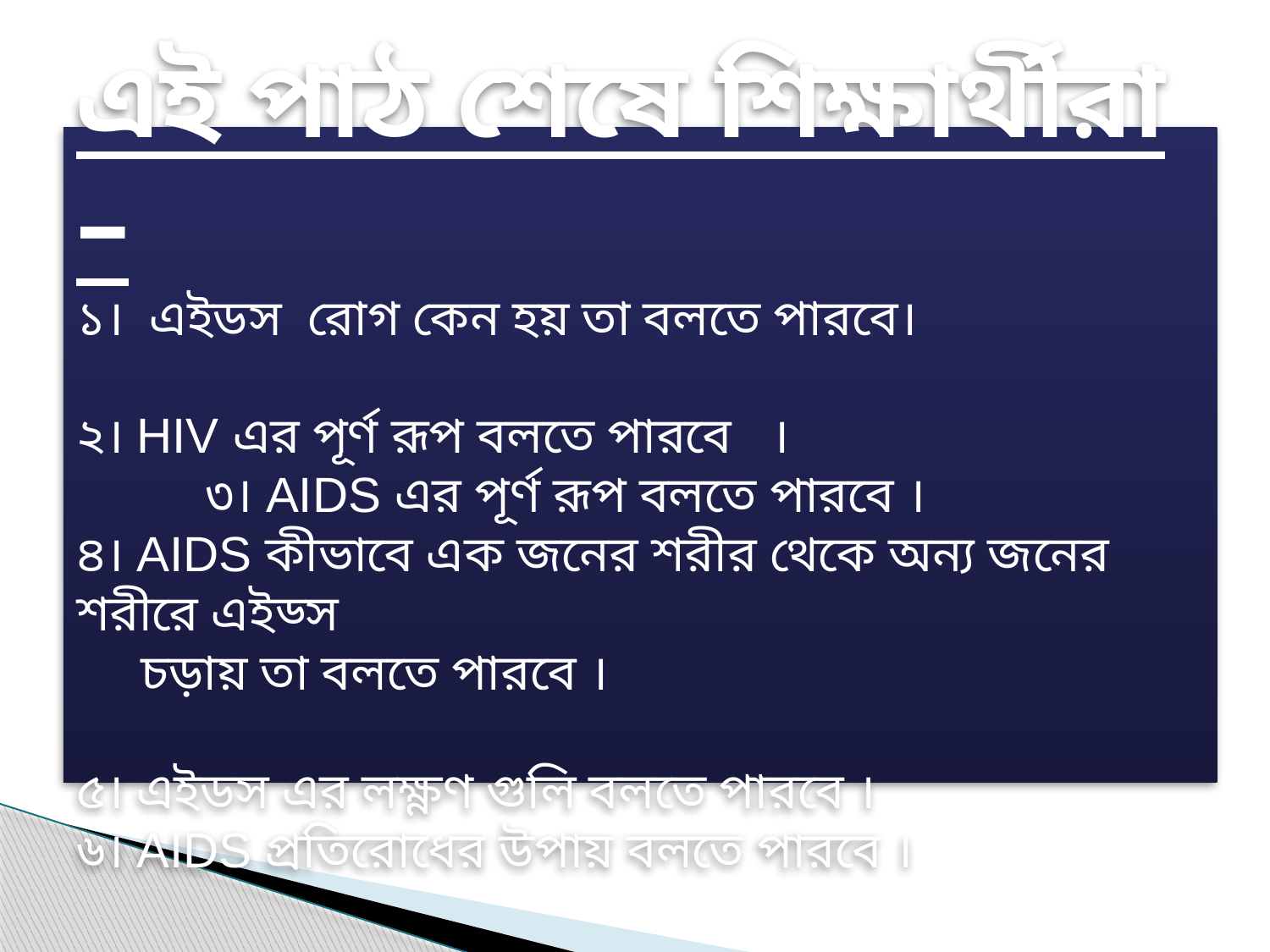

এই পাঠ শেষে শিক্ষার্থীরা –
১।  এইডস  রোগ কেন হয় তা বলতে পারবে।
২। HIV এর পূর্ণ রূপ বলতে পারবে   ।                                           ৩। AIDS এর পূর্ণ রূপ বলতে পারবে ।
৪। AIDS কীভাবে এক জনের শরীর থেকে অন্য জনের শরীরে এইড্স
     চড়ায় তা বলতে পারবে ।
৫। এইডস এর লক্ষ্ণণ গুলি বলতে পারবে ।
৬। AIDS প্রতিরোধের উপায় বলতে পারবে ।